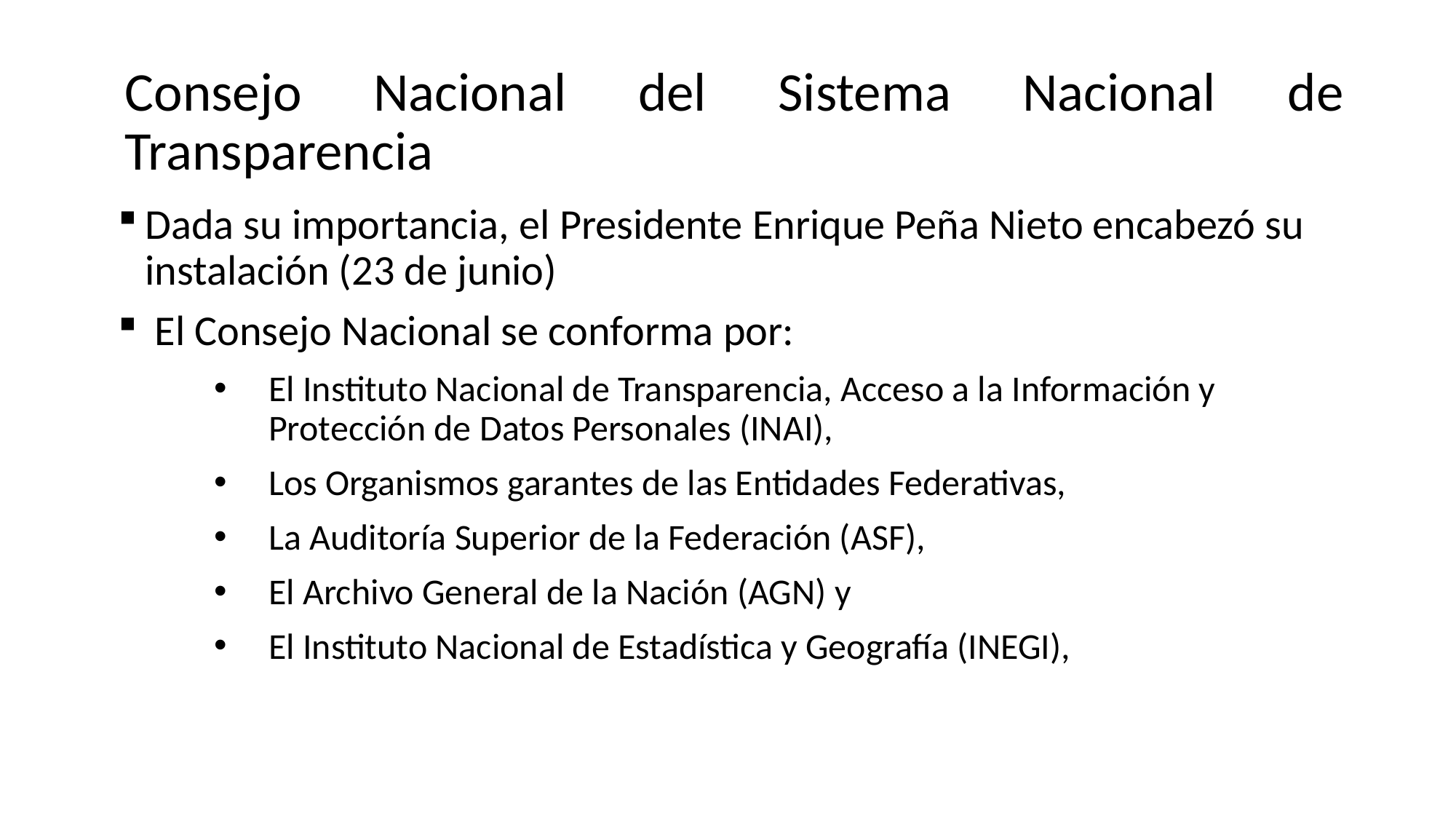

# Consejo Nacional del Sistema Nacional de Transparencia
Dada su importancia, el Presidente Enrique Peña Nieto encabezó su instalación (23 de junio)
 El Consejo Nacional se conforma por:
El Instituto Nacional de Transparencia, Acceso a la Información y Protección de Datos Personales (INAI),
Los Organismos garantes de las Entidades Federativas,
La Auditoría Superior de la Federación (ASF),
El Archivo General de la Nación (AGN) y
El Instituto Nacional de Estadística y Geografía (INEGI),